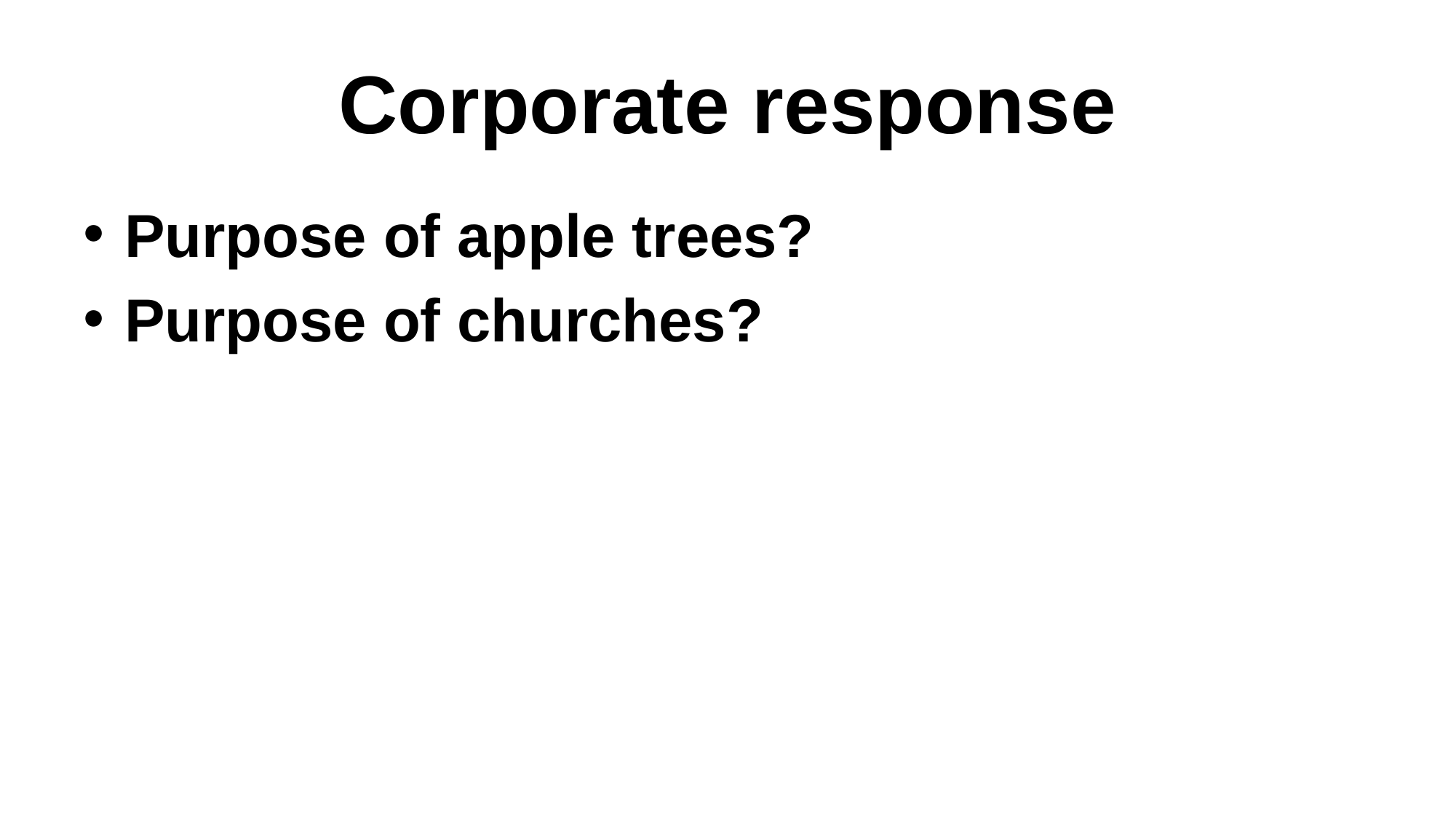

# Corporate response
Purpose of apple trees?
Purpose of churches?